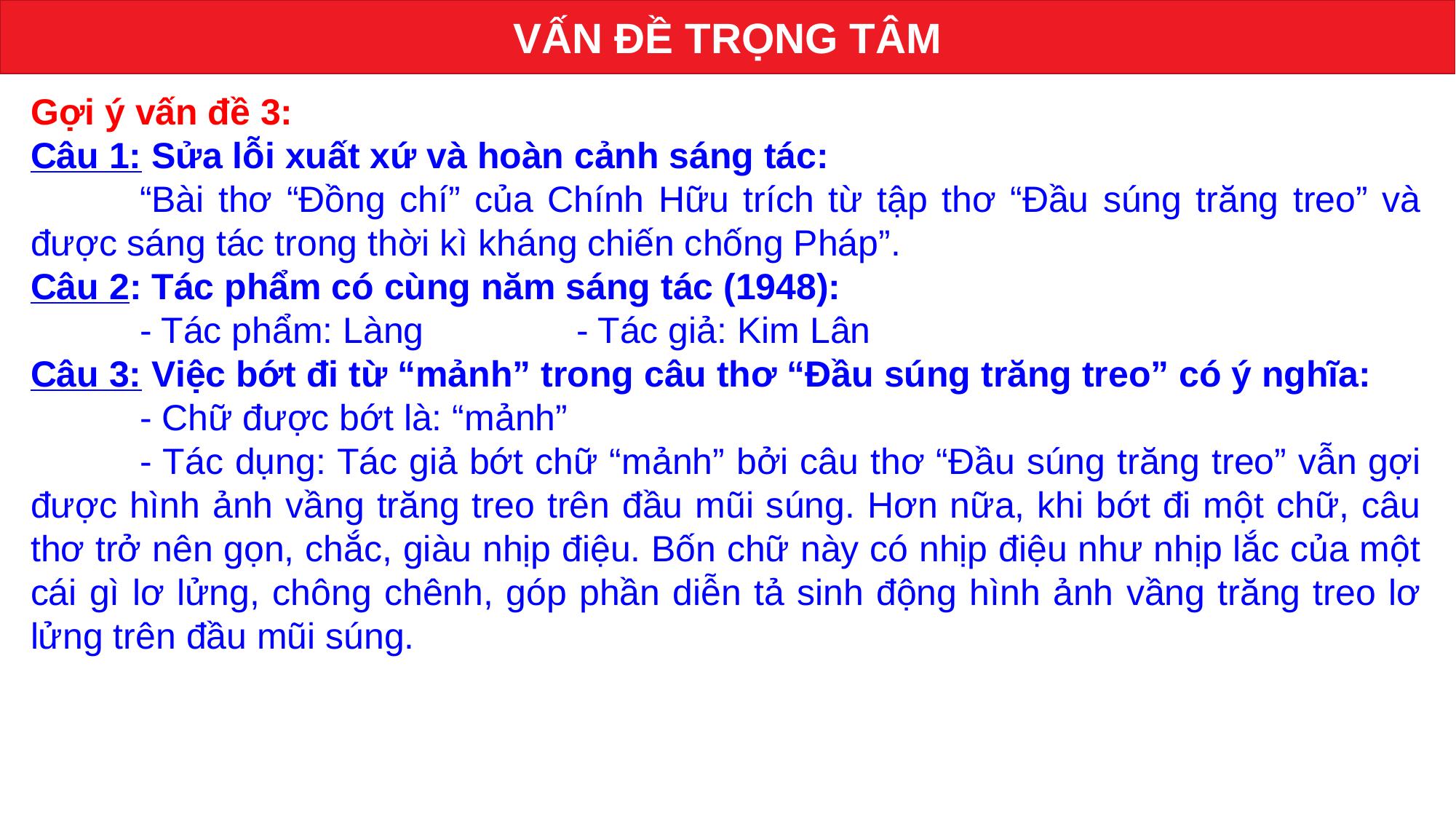

VẤN ĐỀ TRỌNG TÂM
Gợi ý vấn đề 3:
Câu 1: Sửa lỗi xuất xứ và hoàn cảnh sáng tác:
	“Bài thơ “Đồng chí” của Chính Hữu trích từ tập thơ “Đầu súng trăng treo” và được sáng tác trong thời kì kháng chiến chống Pháp”.
Câu 2: Tác phẩm có cùng năm sáng tác (1948):
	- Tác phẩm: Làng		- Tác giả: Kim Lân
Câu 3: Việc bớt đi từ “mảnh” trong câu thơ “Đầu súng trăng treo” có ý nghĩa:
	- Chữ được bớt là: “mảnh”
	- Tác dụng: Tác giả bớt chữ “mảnh” bởi câu thơ “Đầu súng trăng treo” vẫn gợi được hình ảnh vầng trăng treo trên đầu mũi súng. Hơn nữa, khi bớt đi một chữ, câu thơ trở nên gọn, chắc, giàu nhịp điệu. Bốn chữ này có nhịp điệu như nhịp lắc của một cái gì lơ lửng, chông chênh, góp phần diễn tả sinh động hình ảnh vầng trăng treo lơ lửng trên đầu mũi súng.